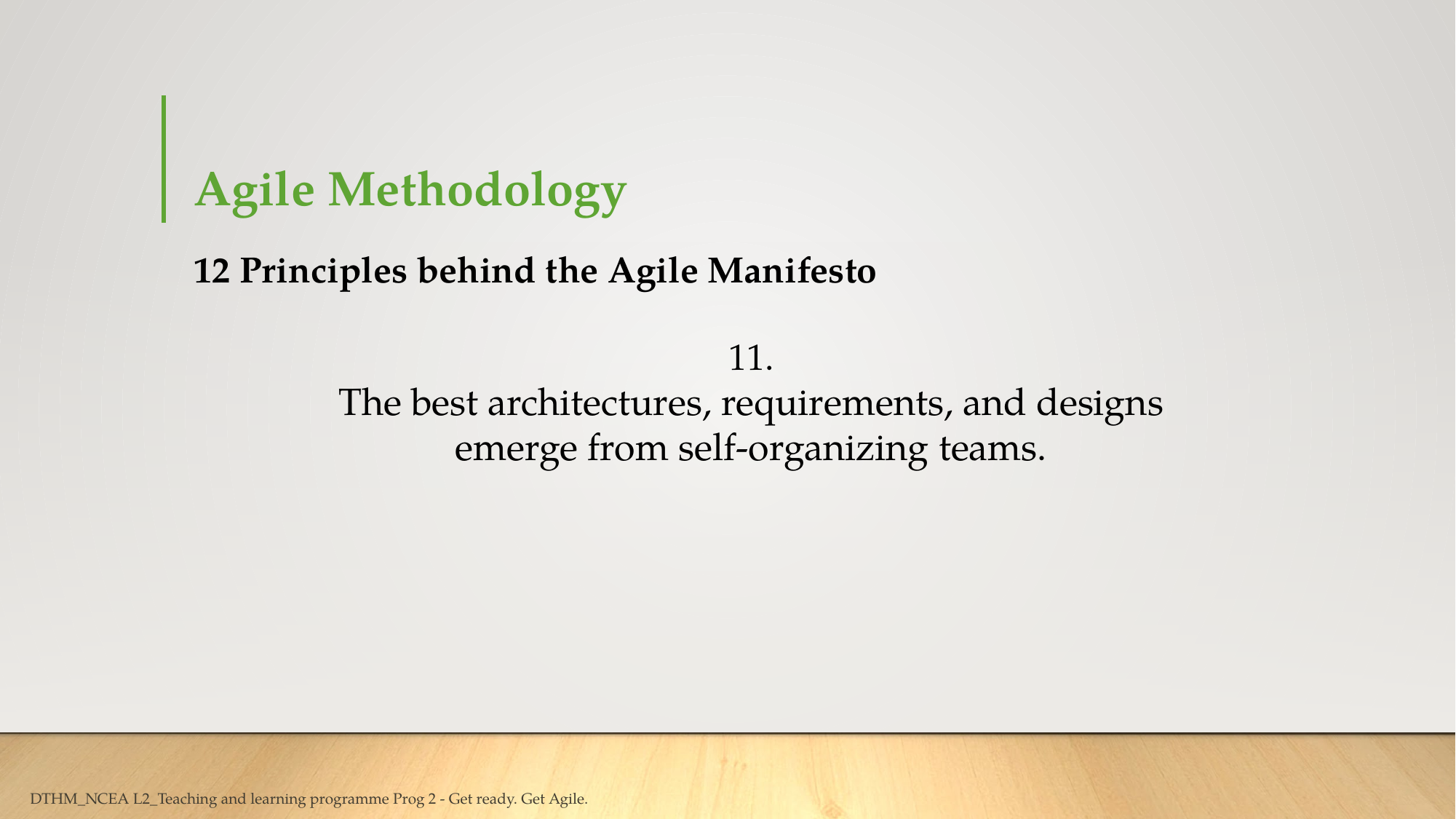

# Agile Methodology
12 Principles behind the Agile Manifesto

11.
The best architectures, requirements, and designs
emerge from self-organizing teams.